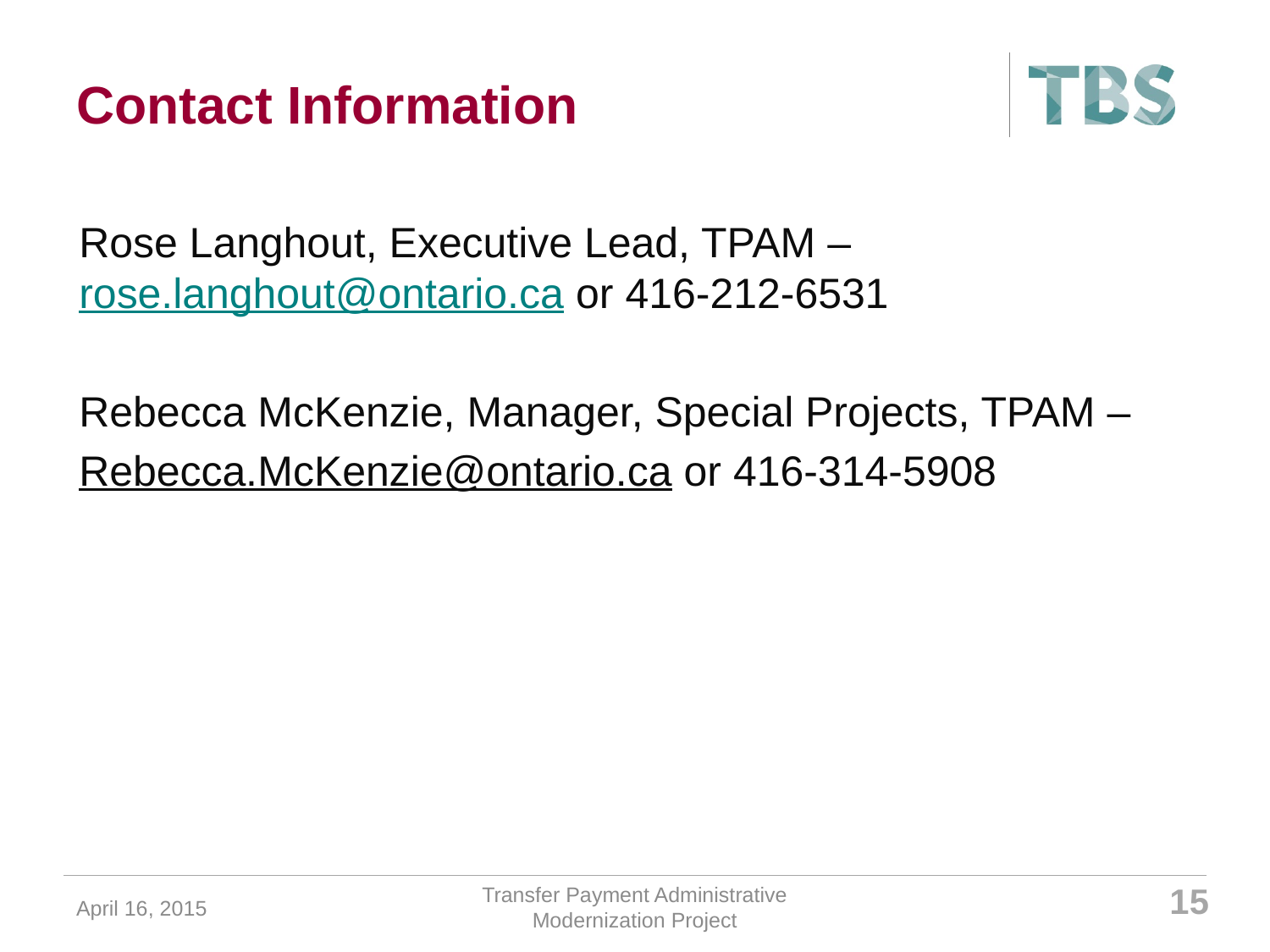

# Contact Information
Rose Langhout, Executive Lead, TPAM – rose.langhout@ontario.ca or 416-212-6531

Rebecca McKenzie, Manager, Special Projects, TPAM –
Rebecca.McKenzie@ontario.ca or 416-314-5908

Transfer Payment Administrative Modernization Project
April 16, 2015